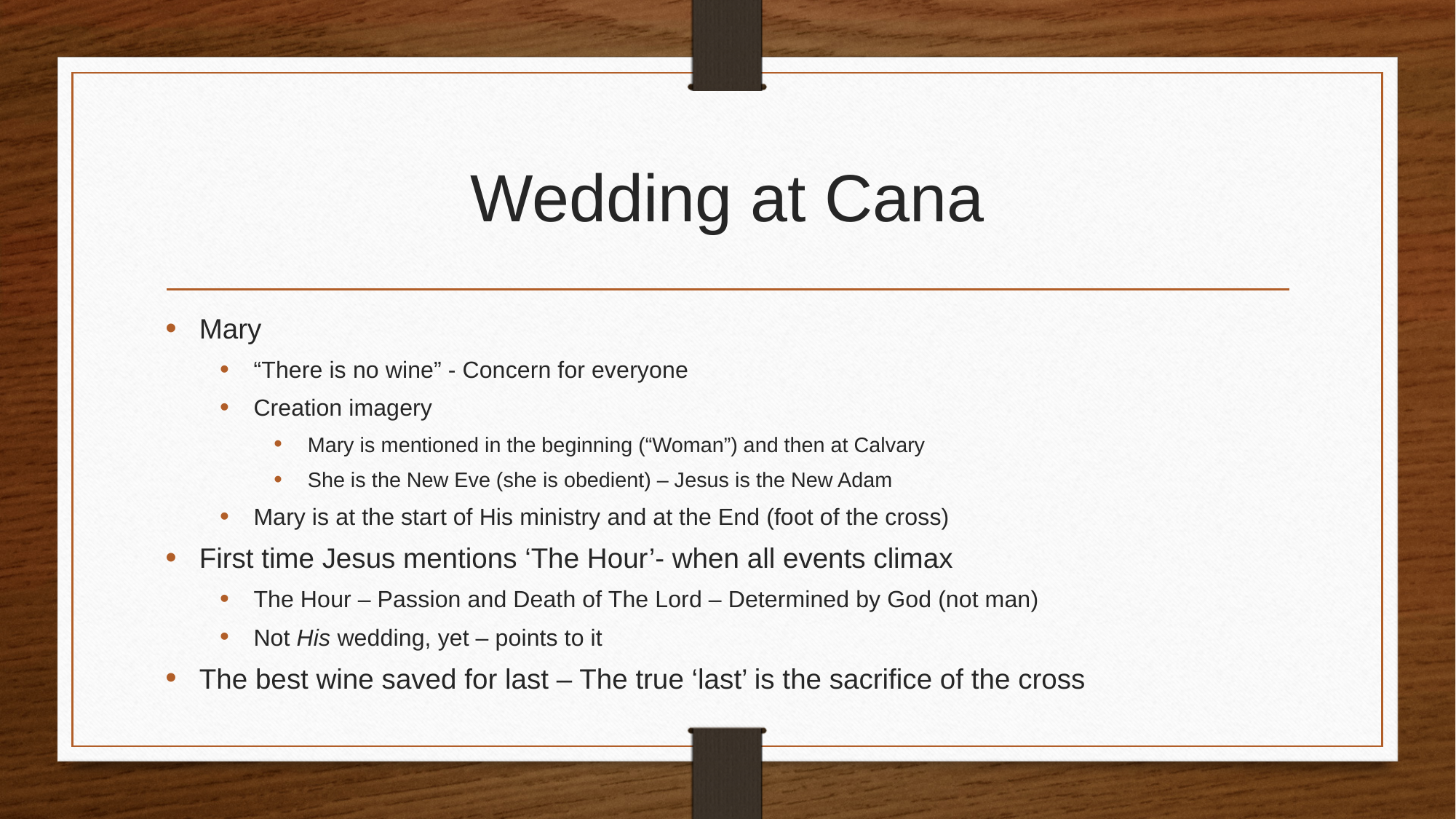

# Wedding at Cana
Mary
“There is no wine” - Concern for everyone
Creation imagery
Mary is mentioned in the beginning (“Woman”) and then at Calvary
She is the New Eve (she is obedient) – Jesus is the New Adam
Mary is at the start of His ministry and at the End (foot of the cross)
First time Jesus mentions ‘The Hour’- when all events climax
The Hour – Passion and Death of The Lord – Determined by God (not man)
Not His wedding, yet – points to it
The best wine saved for last – The true ‘last’ is the sacrifice of the cross